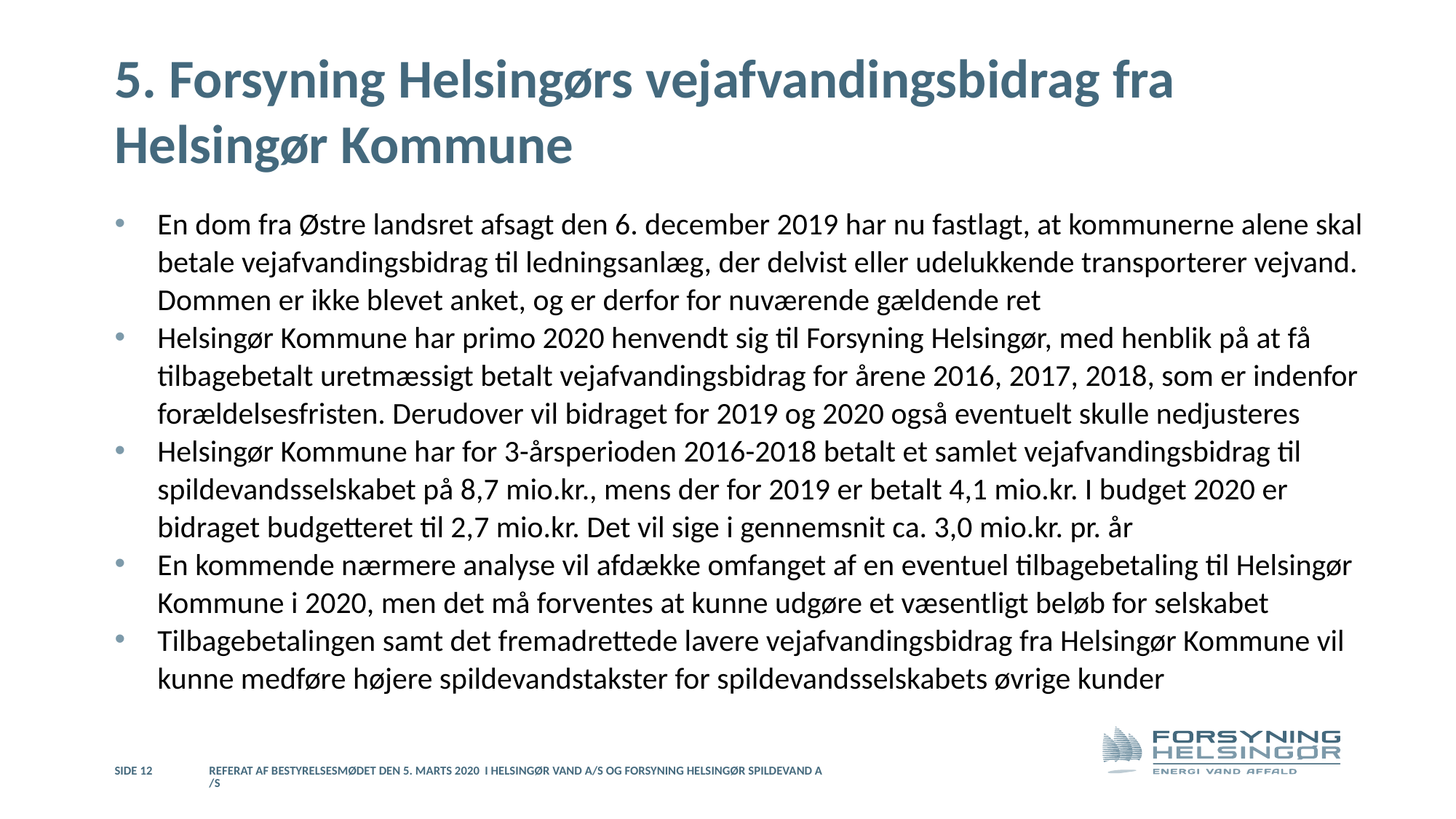

# 5. Forsyning Helsingørs vejafvandingsbidrag fra Helsingør Kommune
En dom fra Østre landsret afsagt den 6. december 2019 har nu fastlagt, at kommunerne alene skal betale vejafvandingsbidrag til ledningsanlæg, der delvist eller udelukkende transporterer vejvand. Dommen er ikke blevet anket, og er derfor for nuværende gældende ret
Helsingør Kommune har primo 2020 henvendt sig til Forsyning Helsingør, med henblik på at få tilbagebetalt uretmæssigt betalt vejafvandingsbidrag for årene 2016, 2017, 2018, som er indenfor forældelsesfristen. Derudover vil bidraget for 2019 og 2020 også eventuelt skulle nedjusteres
Helsingør Kommune har for 3-årsperioden 2016-2018 betalt et samlet vejafvandingsbidrag til spildevandsselskabet på 8,7 mio.kr., mens der for 2019 er betalt 4,1 mio.kr. I budget 2020 er bidraget budgetteret til 2,7 mio.kr. Det vil sige i gennemsnit ca. 3,0 mio.kr. pr. år
En kommende nærmere analyse vil afdække omfanget af en eventuel tilbagebetaling til Helsingør Kommune i 2020, men det må forventes at kunne udgøre et væsentligt beløb for selskabet
Tilbagebetalingen samt det fremadrettede lavere vejafvandingsbidrag fra Helsingør Kommune vil kunne medføre højere spildevandstakster for spildevandsselskabets øvrige kunder

Side 12
Referat af bestyrelsesmødet den 5. marts 2020  i Helsingør Vand A/S og Forsyning Helsingør Spildevand A/S